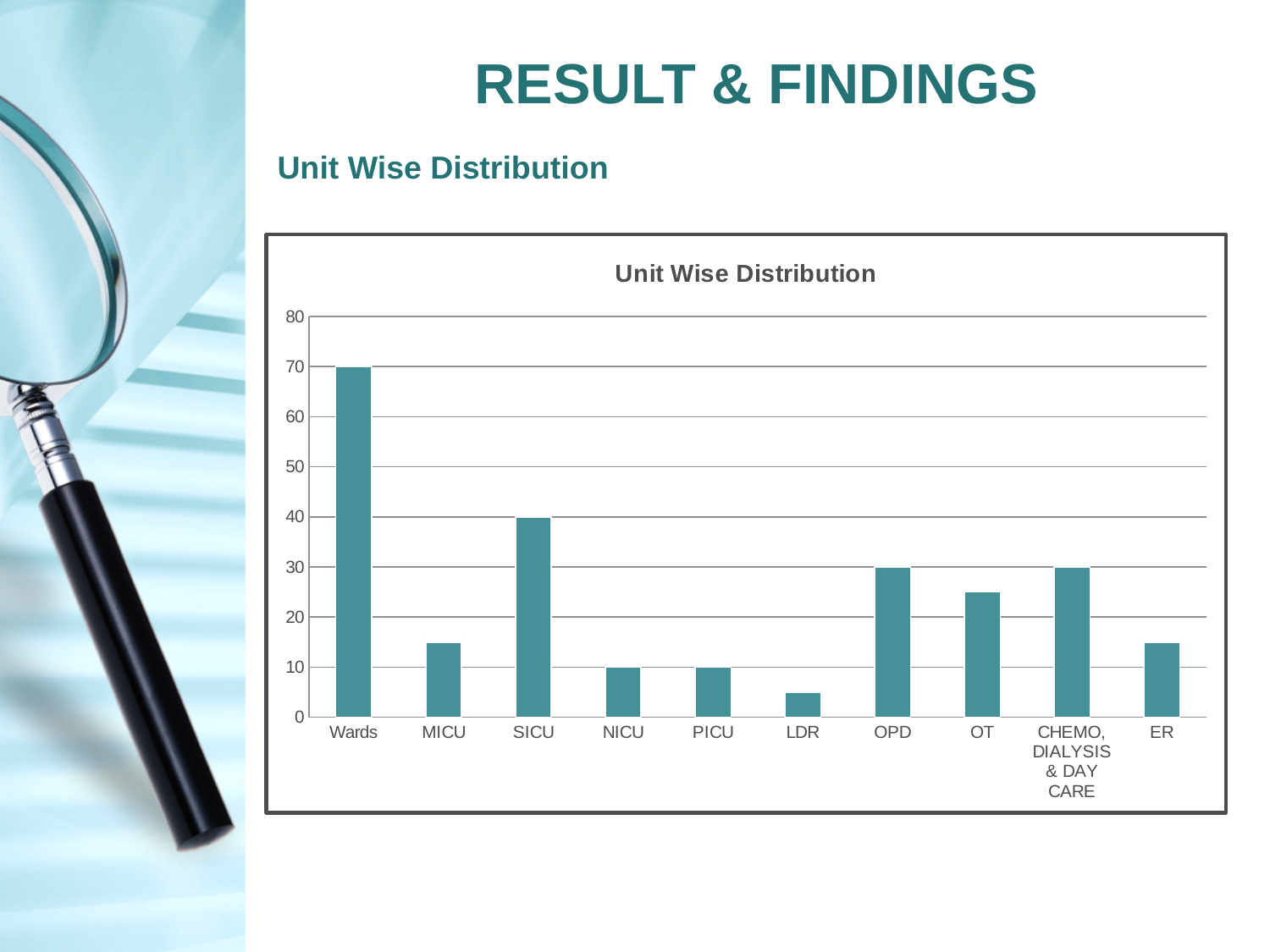

# RESULT & FINDINGS
Unit Wise Distribution

### Chart: Unit Wise Distribution

| Category |  |
|---|---|
| Wards | 70.0 |
| MICU | 15.0 |
| SICU | 40.0 |
| NICU | 10.0 |
| PICU | 10.0 |
| LDR | 5.0 |
| OPD | 30.0 |
| OT | 25.0 |
| CHEMO, DIALYSIS & DAY CARE | 30.0 |
| ER | 15.0 |